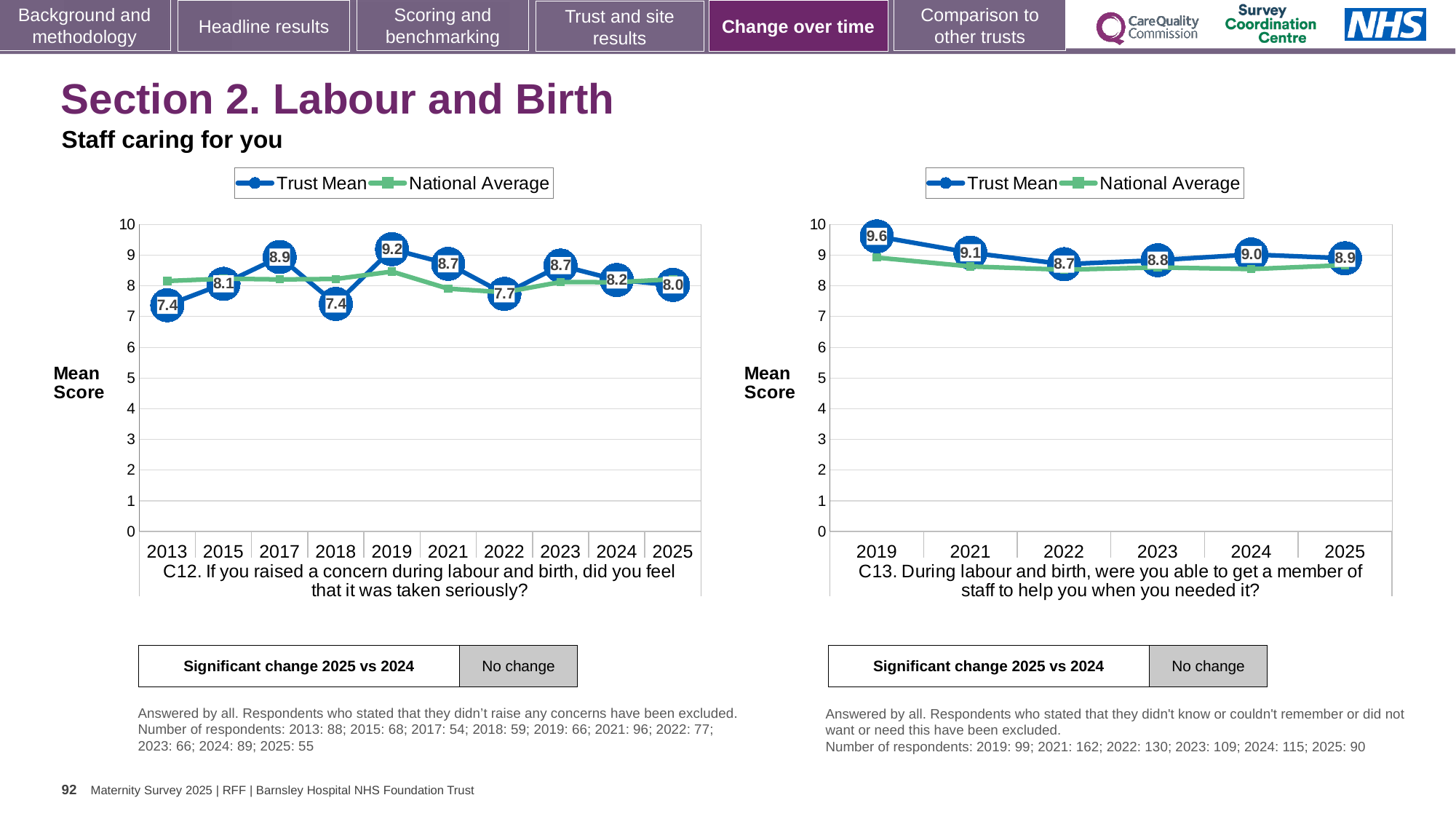

# Section 2. Labour and Birth
Staff caring for you

### Chart

| Category | Trust Mean | National Average |
|---|---|---|
| 2013 | 7.369263337289411 | 8.157592435949578 |
| 2015 | 8.06540648525566 | 8.231286407002743 |
| 2017 | 8.939067532960749 | 8.209526431808271 |
| 2018 | 7.411097790882985 | 8.222952342438466 |
| 2019 | 9.192397557598369 | 8.463532294237524 |
| 2021 | 8.715869036240177 | 7.906862493308793 |
| 2022 | 7.739779369362743 | 7.791458642067123 |
| 2023 | 8.660149046517978 | 8.124799036139482 |
| 2024 | 8.19062272416501 | 8.1158244709256 |
| 2025 | 8.030805808721645 | 8.218515046342775 |

### Chart

| Category | Trust Mean | National Average |
|---|---|---|
| 2019 | 9.612151082169433 | 8.9206776618865 |
| 2021 | 9.078772864910242 | 8.63071990263128 |
| 2022 | 8.704864460444666 | 8.52603632657797 |
| 2023 | 8.83523433947493 | 8.598794893565366 |
| 2024 | 9.020646926308778 | 8.54587611806388 |
| 2025 | 8.898092405409434 | 8.674227001498222 |
| Significant change 2025 vs 2024 | No change |
| --- | --- |
| Significant change 2025 vs 2024 | No change |
| --- | --- |
Answered by all. Respondents who stated that they didn’t raise any concerns have been excluded.
Number of respondents: 2013: 88; 2015: 68; 2017: 54; 2018: 59; 2019: 66; 2021: 96; 2022: 77; 2023: 66; 2024: 89; 2025: 55
Answered by all. Respondents who stated that they didn't know or couldn't remember or did not want or need this have been excluded.
Number of respondents: 2019: 99; 2021: 162; 2022: 130; 2023: 109; 2024: 115; 2025: 90
92